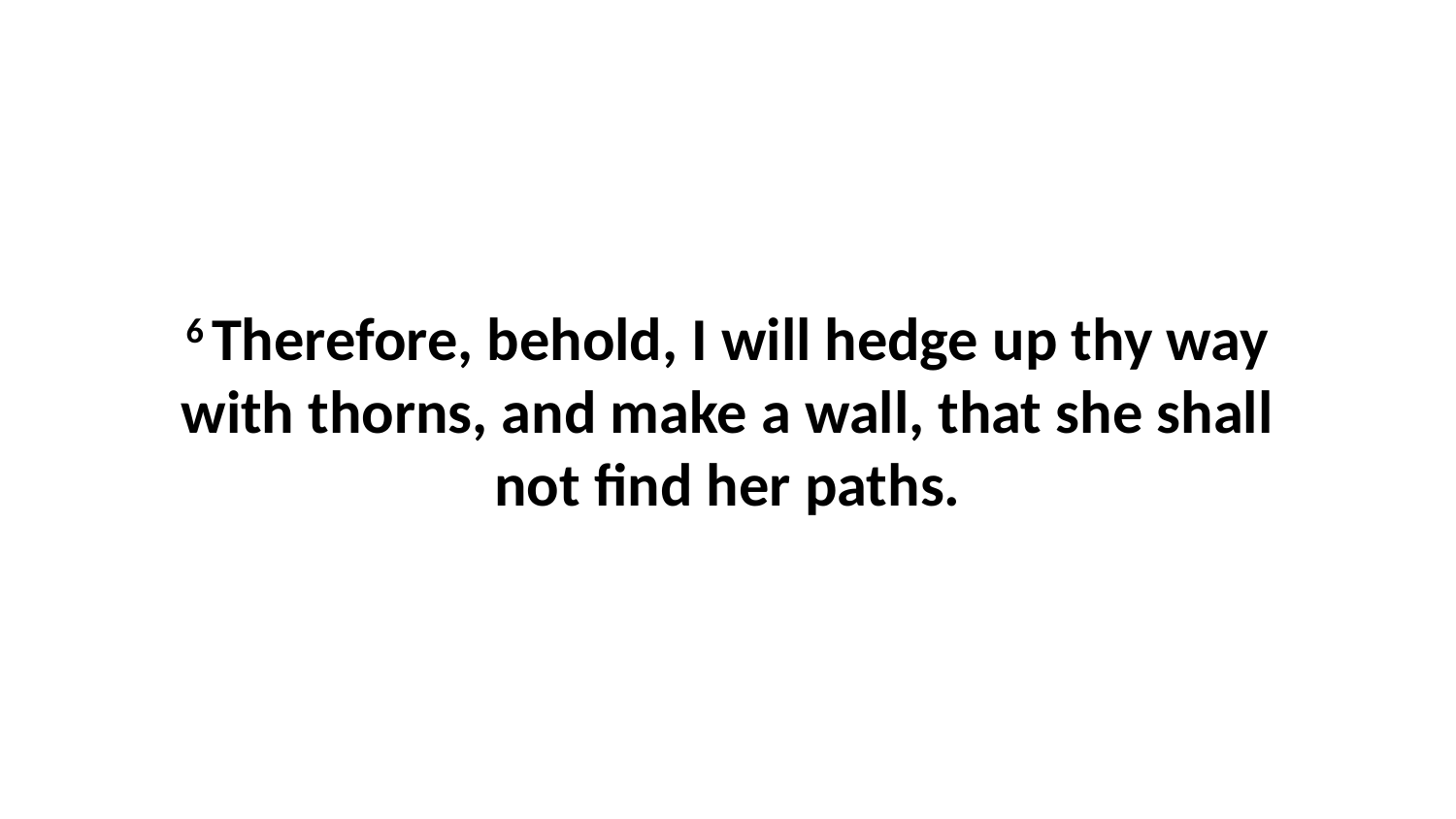

6 Therefore, behold, I will hedge up thy way with thorns, and make a wall, that she shall not find her paths.